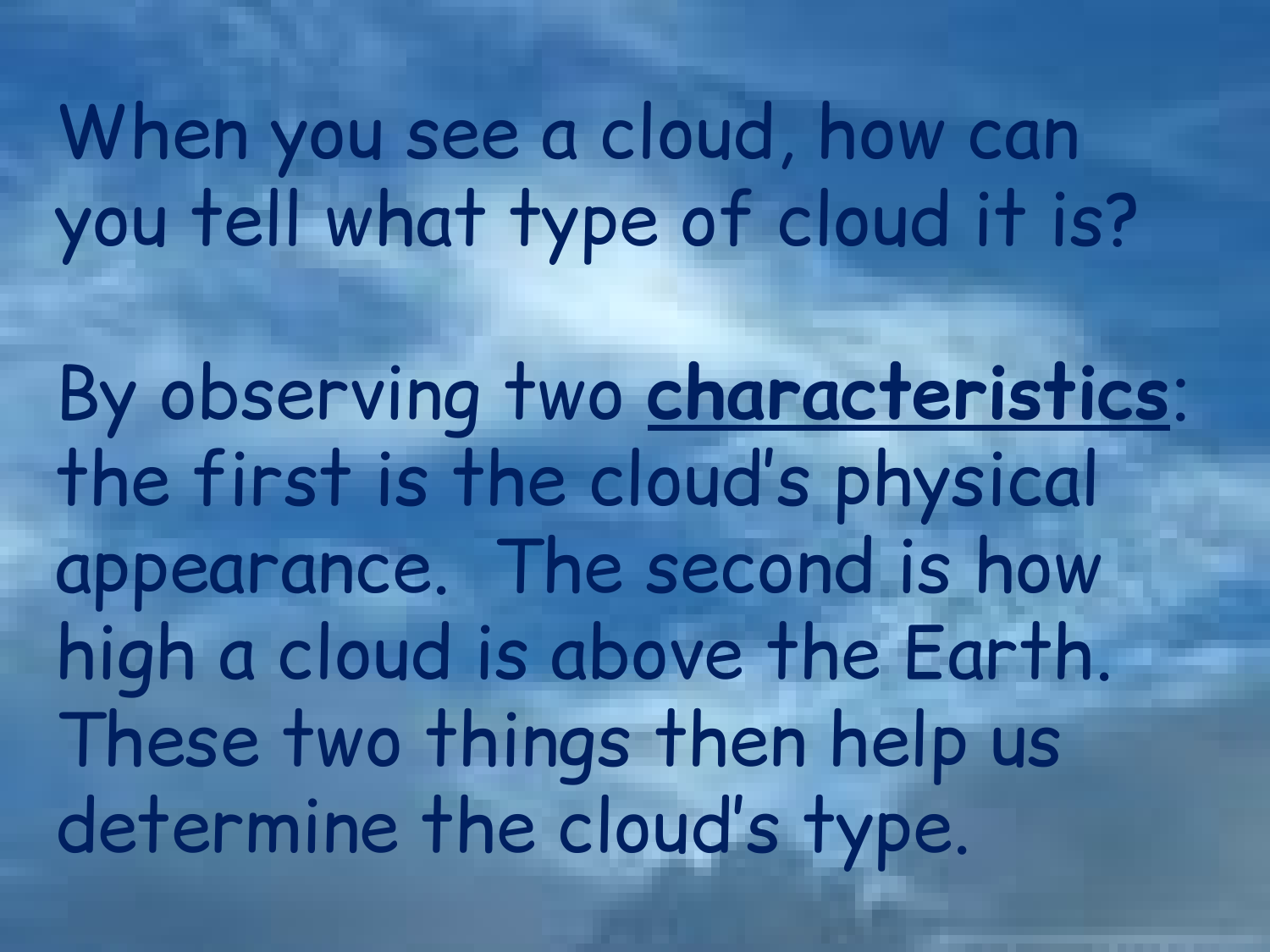

# When you see a cloud, how can you tell what type of cloud it is? By observing two characteristics: the first is the cloud’s physical appearance.  The second is how high a cloud is above the Earth.  These two things then help us determine the cloud’s type.